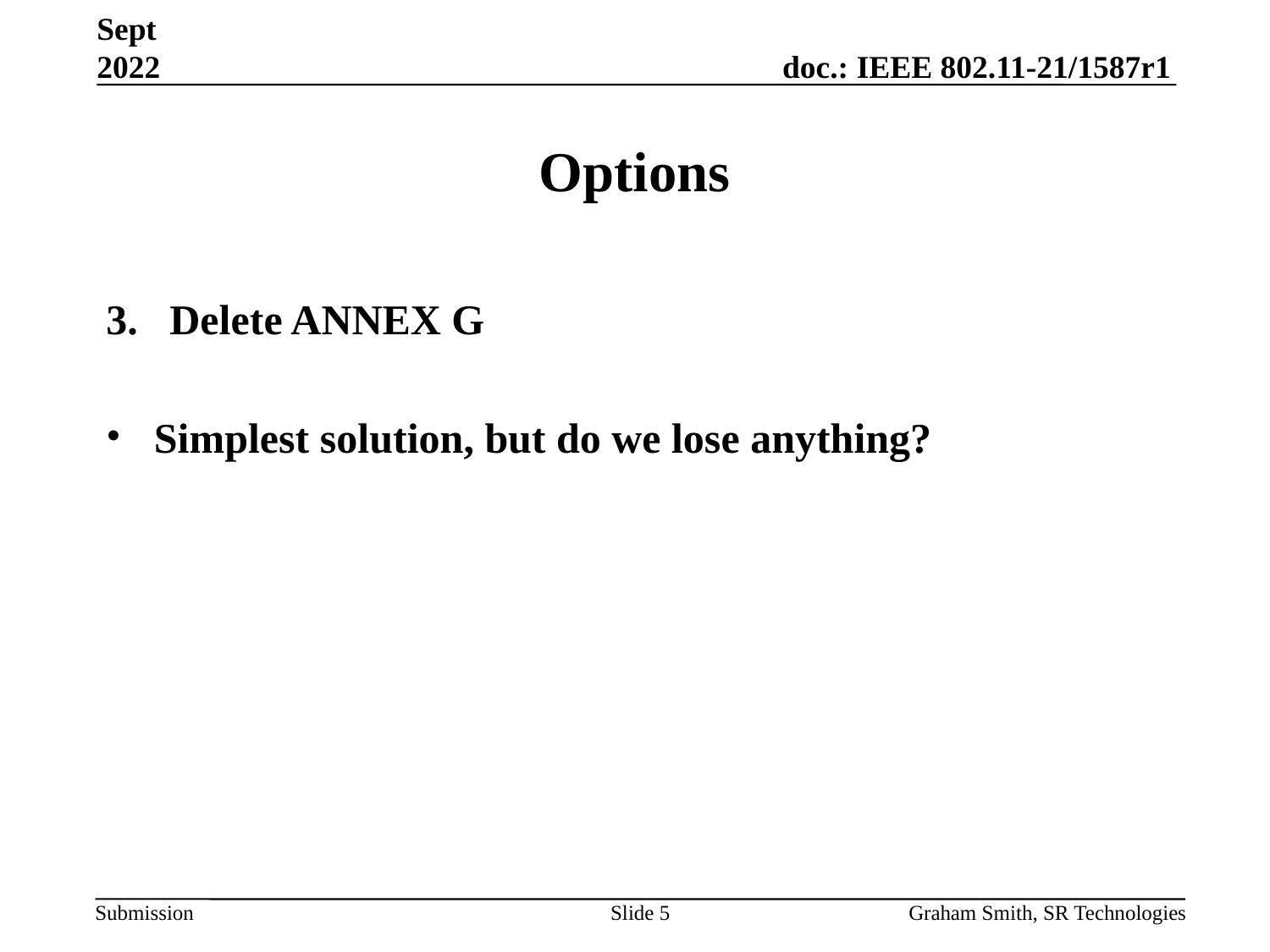

Sept 2022
# Options
Delete ANNEX G

Simplest solution, but do we lose anything?
Slide 5
Graham Smith, SR Technologies